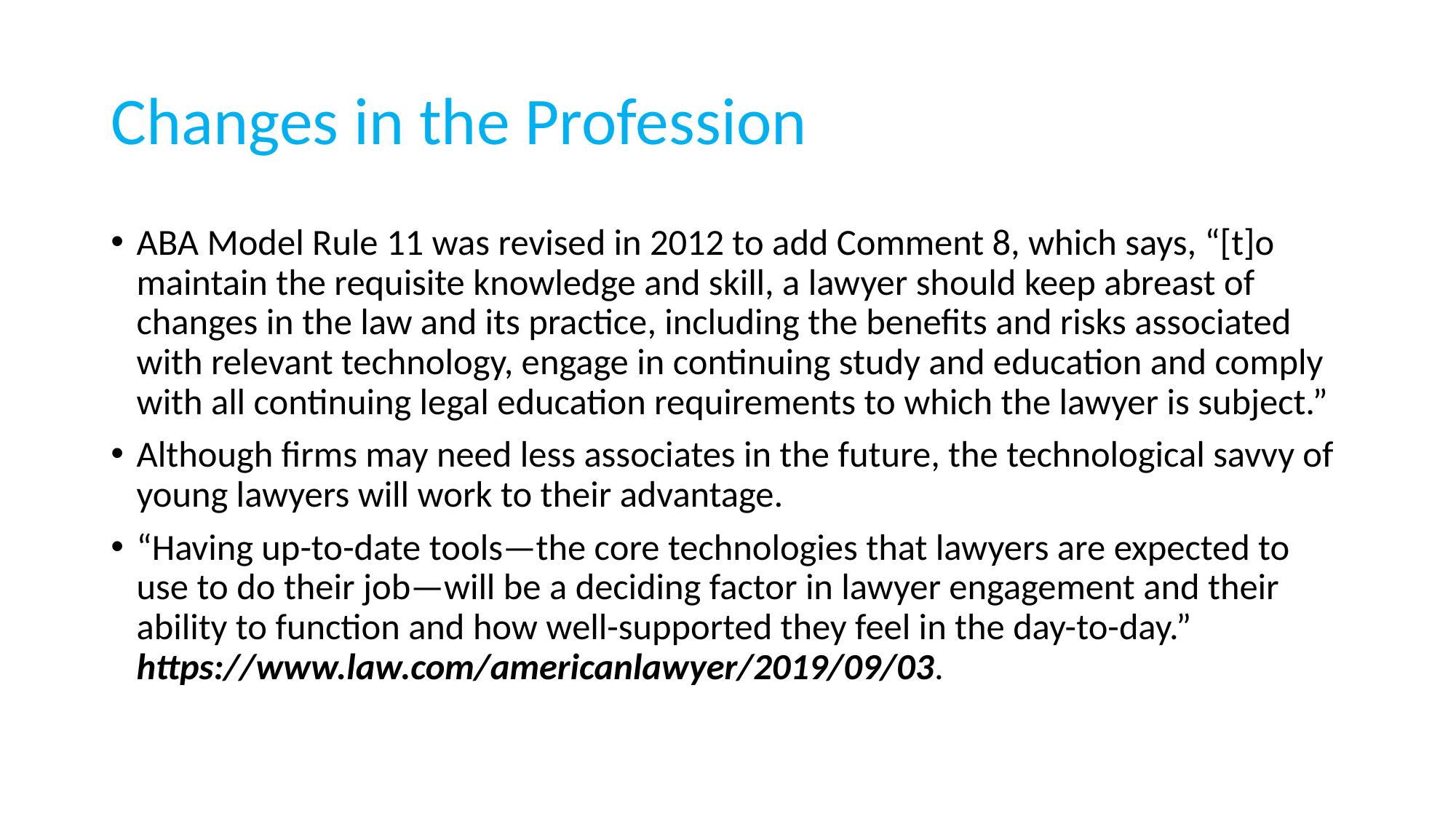

# Changes in the Profession
ABA Model Rule 11 was revised in 2012 to add Comment 8, which says, “[t]o maintain the requisite knowledge and skill, a lawyer should keep abreast of changes in the law and its practice, including the benefits and risks associated with relevant technology, engage in continuing study and education and comply with all continuing legal education requirements to which the lawyer is subject.”
Although firms may need less associates in the future, the technological savvy of young lawyers will work to their advantage.
“Having up-to-date tools—the core technologies that lawyers are expected to use to do their job—will be a deciding factor in lawyer engagement and their ability to function and how well-supported they feel in the day-to-day.”     https://www.law.com/americanlawyer/2019/09/03.